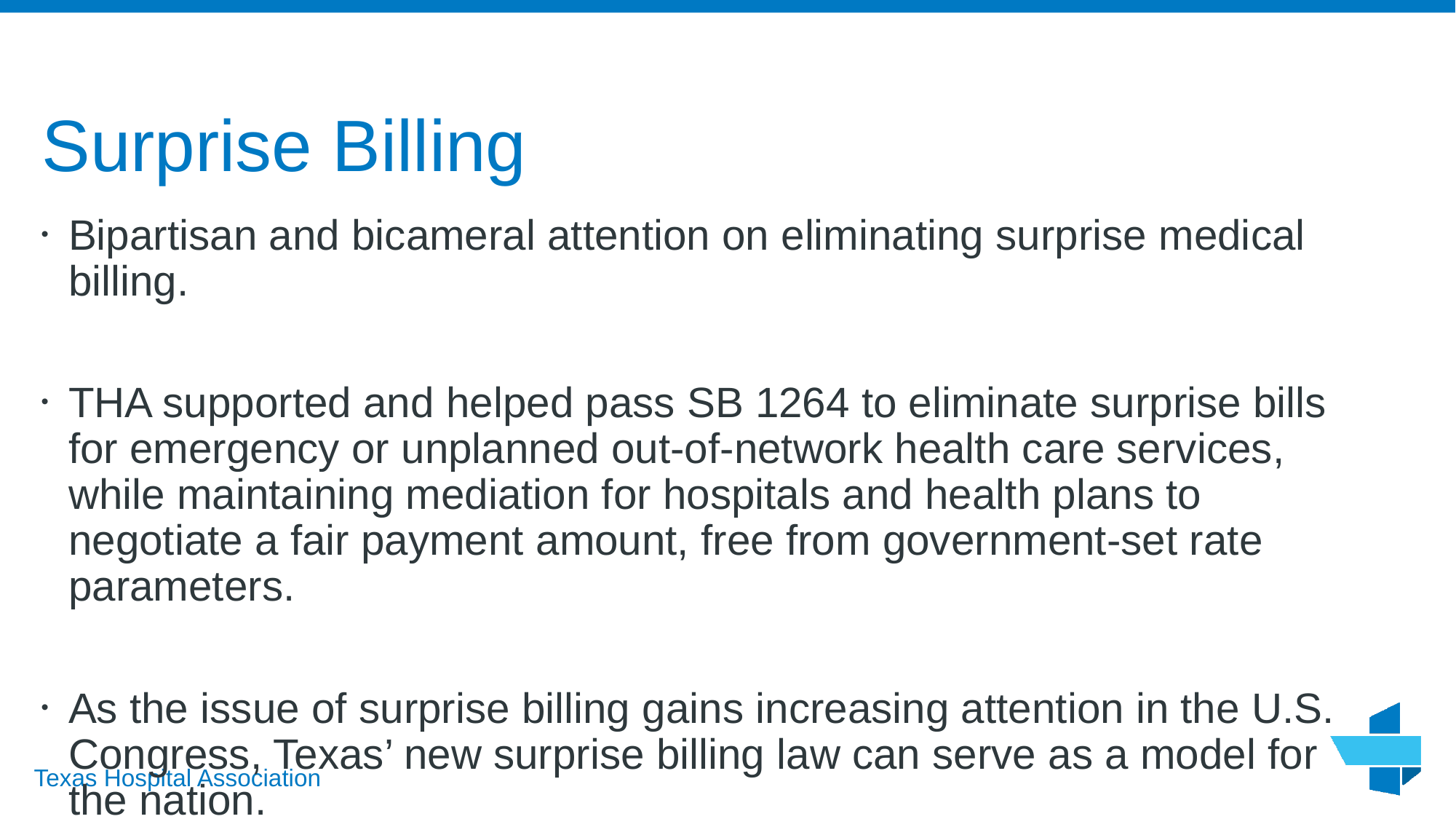

# Surprise Billing
Bipartisan and bicameral attention on eliminating surprise medical billing.

THA supported and helped pass SB 1264 to eliminate surprise bills for emergency or unplanned out-of-network health care services, while maintaining mediation for hospitals and health plans to negotiate a fair payment amount, free from government-set rate parameters.

As the issue of surprise billing gains increasing attention in the U.S. Congress, Texas’ new surprise billing law can serve as a model for the nation.